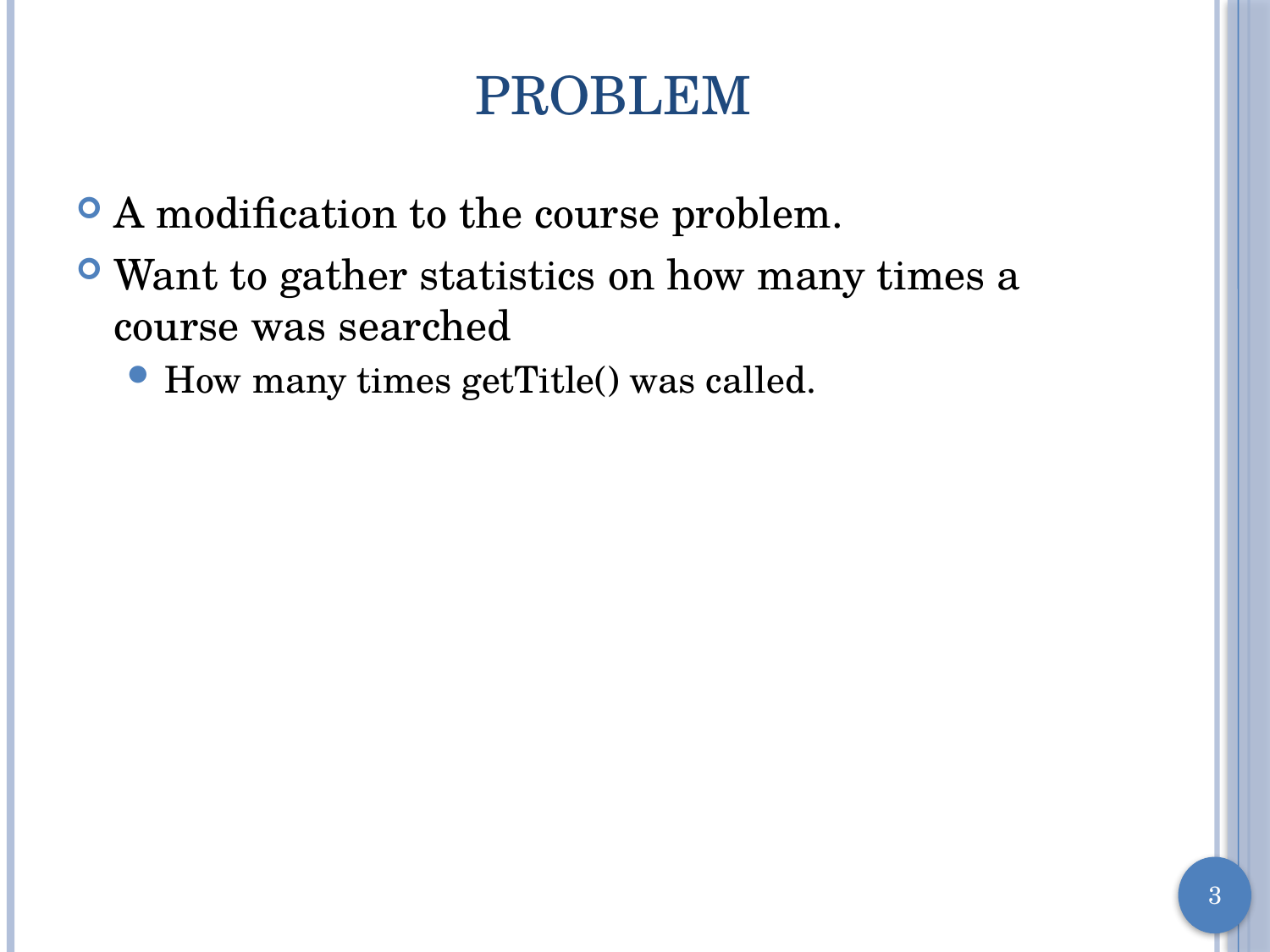

# Problem
A modification to the course problem.
Want to gather statistics on how many times a course was searched
How many times getTitle() was called.